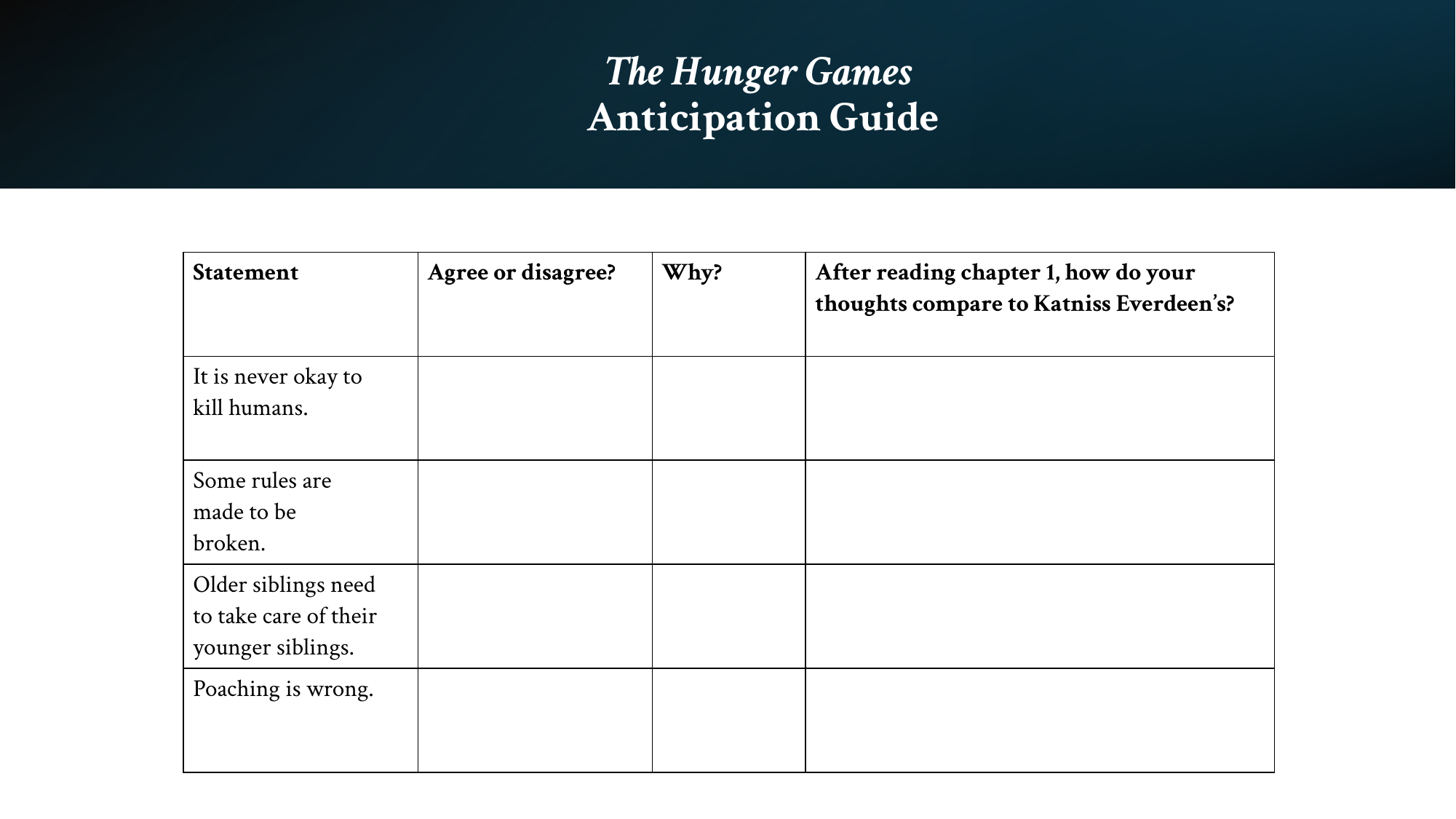

# The Hunger Games Anticipation Guide
| Statement | Agree or disagree? | Why? | After reading chapter 1, how do your thoughts compare to Katniss Everdeen’s? |
| --- | --- | --- | --- |
| It is never okay to kill humans. |  |  |  |
| Some rules are made to be broken. |  |  |  |
| Older siblings need to take care of their younger siblings. |  |  |  |
| Poaching is wrong. |  |  |  |